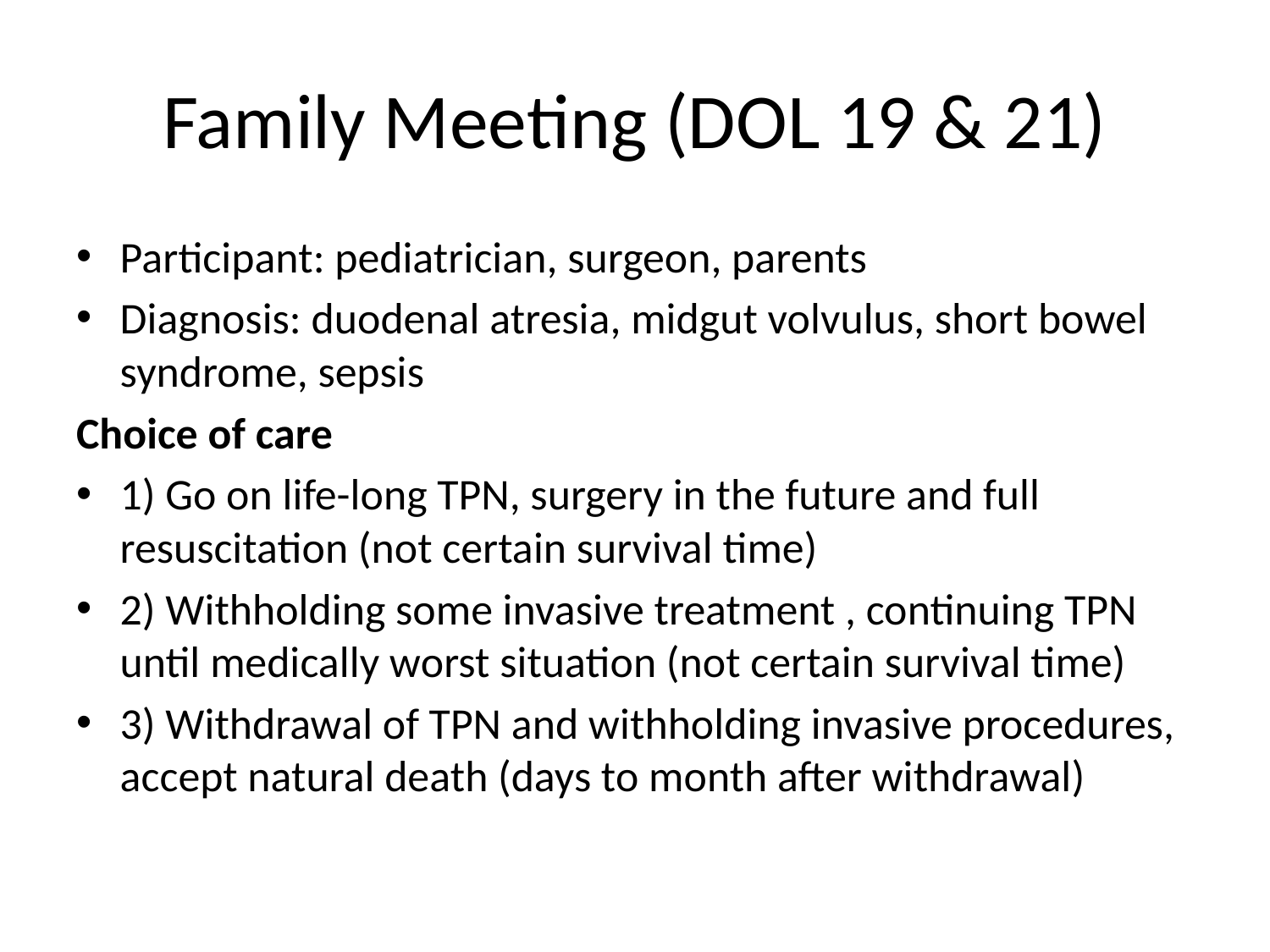

# Family Meeting (DOL 19 & 21)
Participant: pediatrician, surgeon, parents
Diagnosis: duodenal atresia, midgut volvulus, short bowel syndrome, sepsis
Choice of care
1) Go on life-long TPN, surgery in the future and full resuscitation (not certain survival time)
2) Withholding some invasive treatment , continuing TPN until medically worst situation (not certain survival time)
3) Withdrawal of TPN and withholding invasive procedures, accept natural death (days to month after withdrawal)